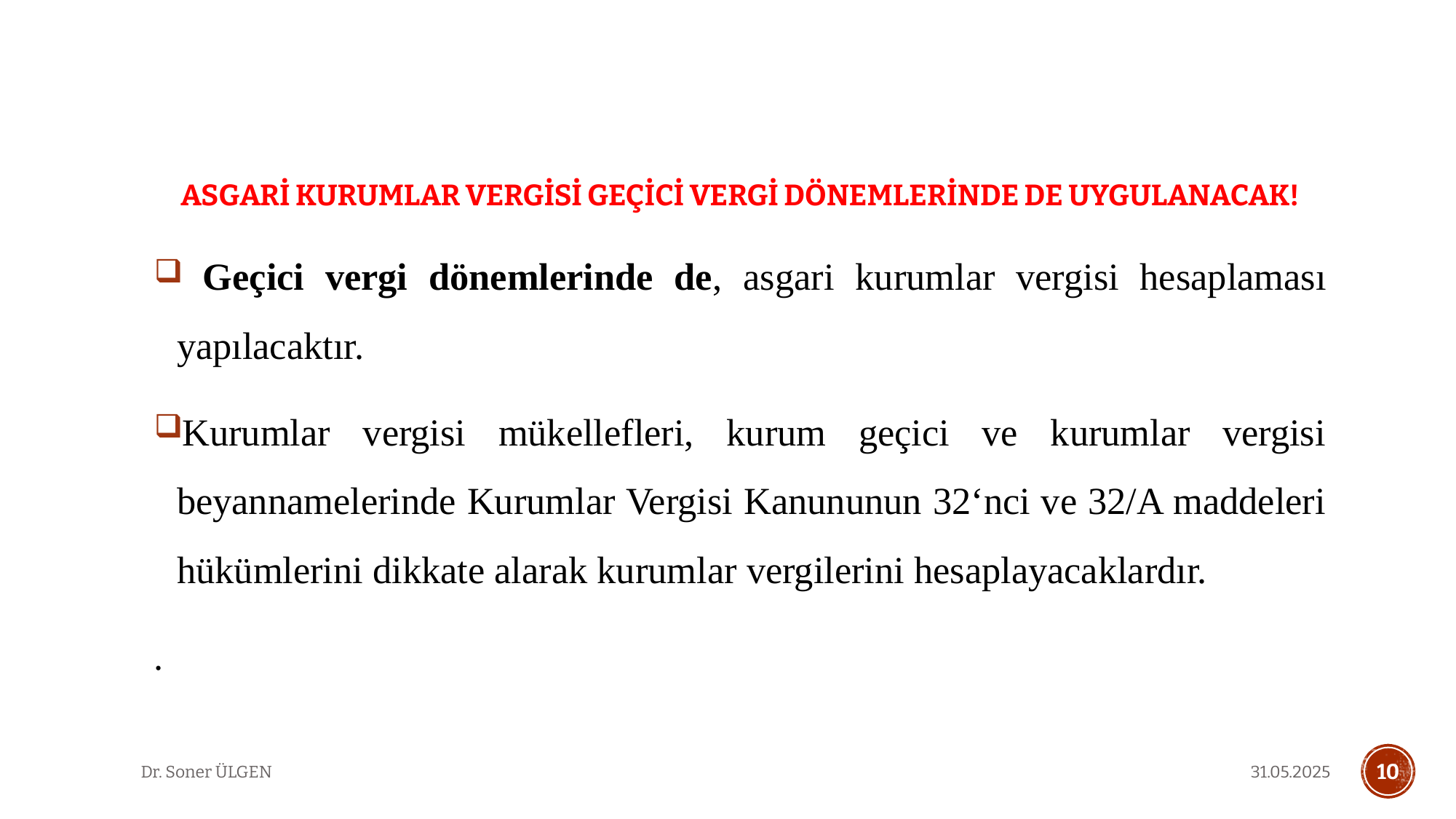

ASGARİ KURUMLAR VERGİSİ GEÇİCİ VERGİ DÖNEMLERİNDE DE UYGULANACAK!
 Geçici vergi dönemlerinde de, asgari kurumlar vergisi hesaplaması yapılacaktır.
Kurumlar vergisi mükellefleri, kurum geçici ve kurumlar vergisi beyannamelerinde Kurumlar Vergisi Kanununun 32‘nci ve 32/A maddeleri hükümlerini dikkate alarak kurumlar vergilerini hesaplayacaklardır.
.
Dr. Soner ÜLGEN
31.05.2025
10